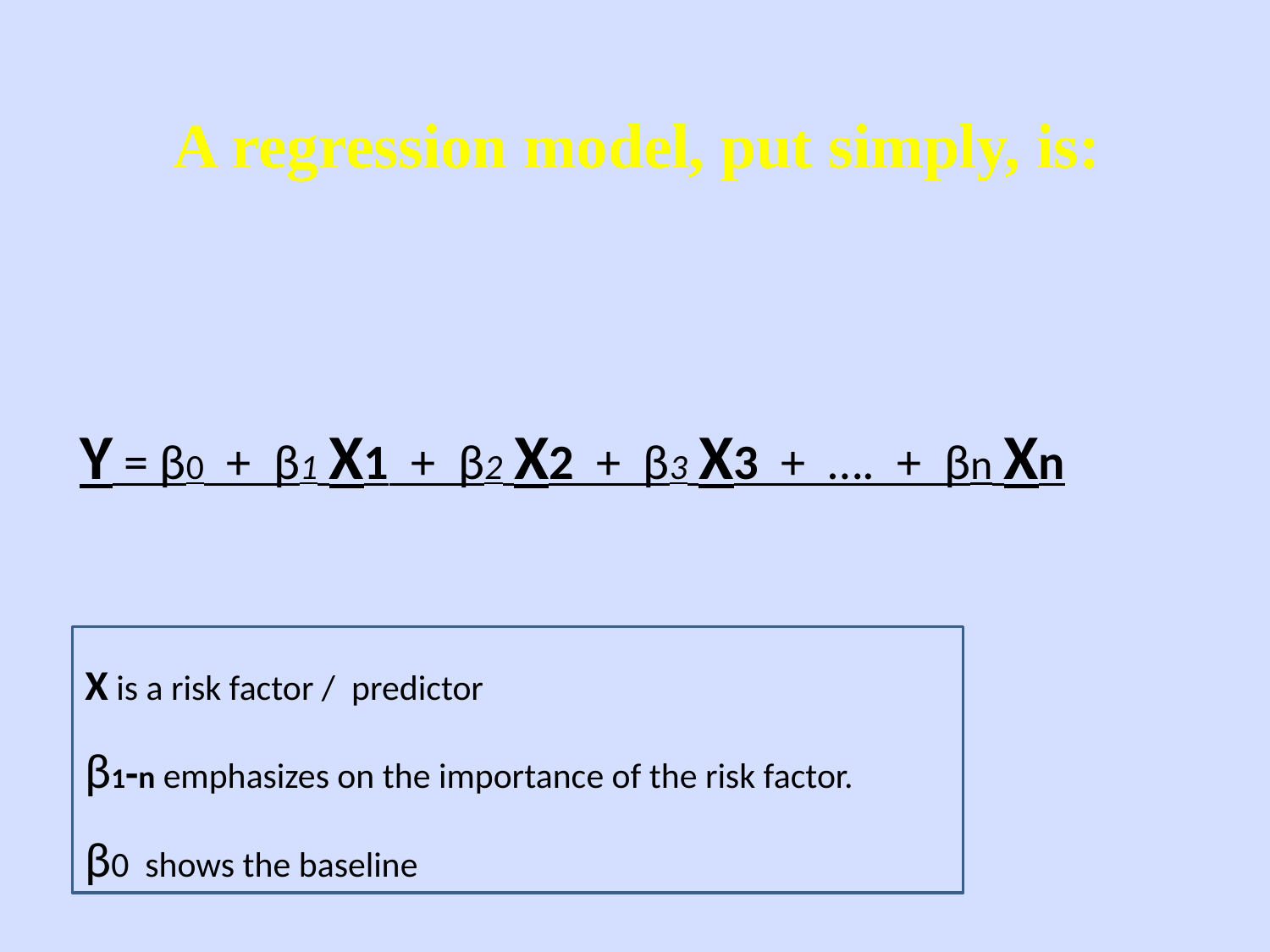

# A regression model, put simply, is:
Y = β0  +  β1 X1  +  β2 X2  +  β3 X3  +  ….  +  βn Xn
X is a risk factor /  predictor
β1-n emphasizes on the importance of the risk factor.
β0  shows the baseline